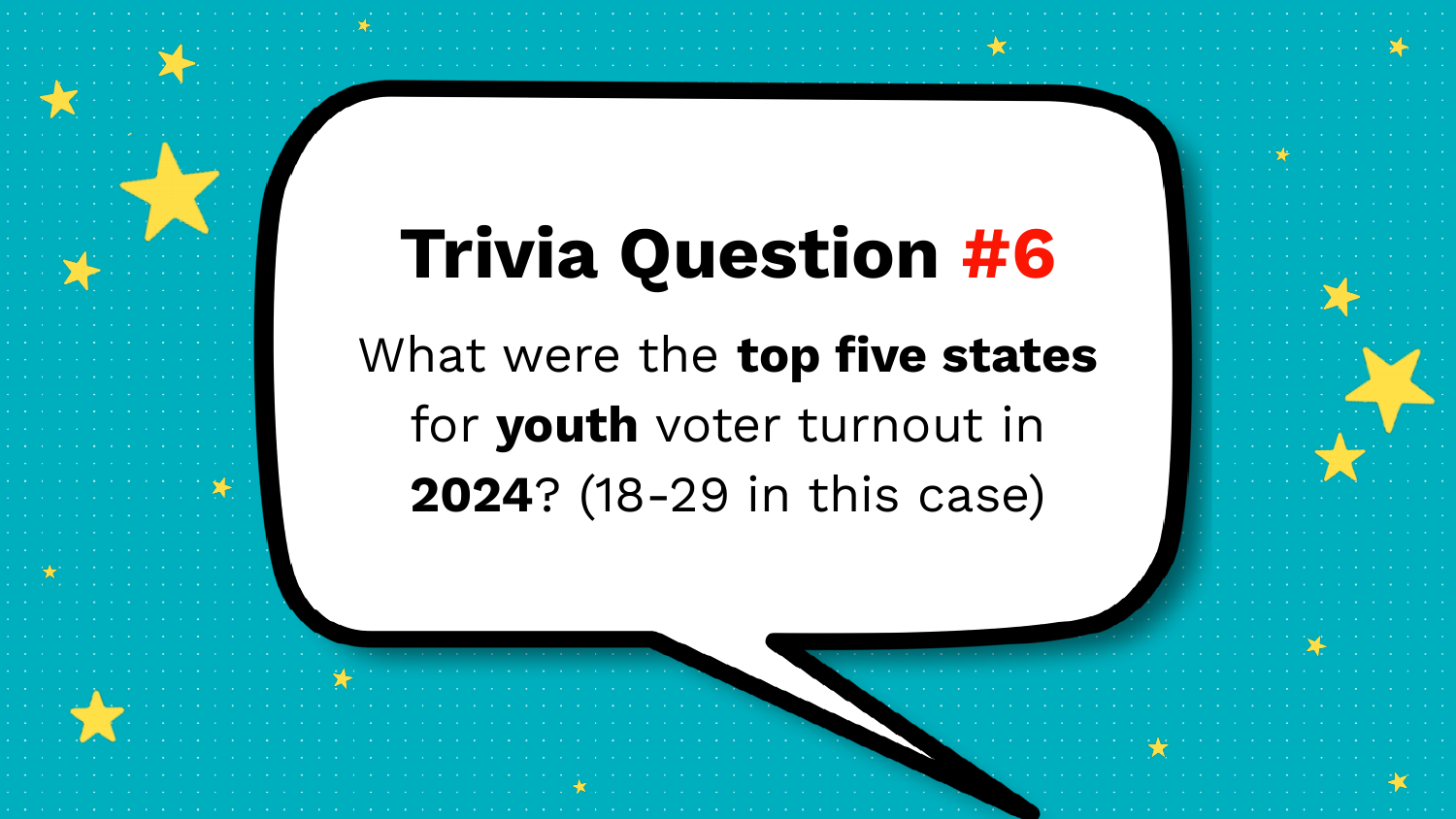

Trivia Question #6
What were the top five states for youth voter turnout in 2024? (18-29 in this case)